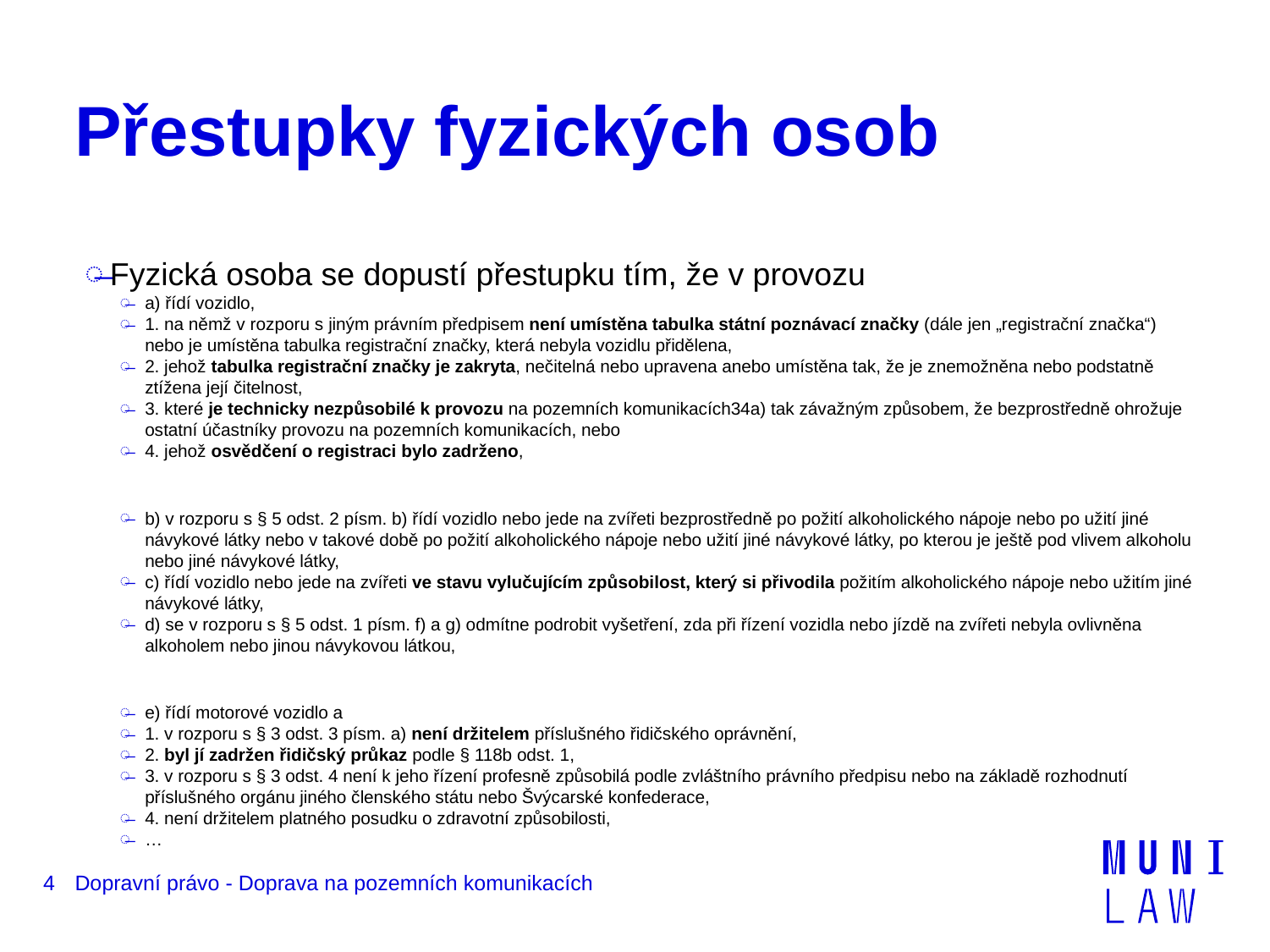

# Přestupky fyzických osob
Fyzická osoba se dopustí přestupku tím, že v provozu
a) řídí vozidlo,
1. na němž v rozporu s jiným právním předpisem není umístěna tabulka státní poznávací značky (dále jen „registrační značka“) nebo je umístěna tabulka registrační značky, která nebyla vozidlu přidělena,
2. jehož tabulka registrační značky je zakryta, nečitelná nebo upravena anebo umístěna tak, že je znemožněna nebo podstatně ztížena její čitelnost,
3. které je technicky nezpůsobilé k provozu na pozemních komunikacích34a) tak závažným způsobem, že bezprostředně ohrožuje ostatní účastníky provozu na pozemních komunikacích, nebo
4. jehož osvědčení o registraci bylo zadrženo,

b) v rozporu s § 5 odst. 2 písm. b) řídí vozidlo nebo jede na zvířeti bezprostředně po požití alkoholického nápoje nebo po užití jiné návykové látky nebo v takové době po požití alkoholického nápoje nebo užití jiné návykové látky, po kterou je ještě pod vlivem alkoholu nebo jiné návykové látky,
c) řídí vozidlo nebo jede na zvířeti ve stavu vylučujícím způsobilost, který si přivodila požitím alkoholického nápoje nebo užitím jiné návykové látky,
d) se v rozporu s § 5 odst. 1 písm. f) a g) odmítne podrobit vyšetření, zda při řízení vozidla nebo jízdě na zvířeti nebyla ovlivněna alkoholem nebo jinou návykovou látkou,

e) řídí motorové vozidlo a
1. v rozporu s § 3 odst. 3 písm. a) není držitelem příslušného řidičského oprávnění,
2. byl jí zadržen řidičský průkaz podle § 118b odst. 1,
3. v rozporu s § 3 odst. 4 není k jeho řízení profesně způsobilá podle zvláštního právního předpisu nebo na základě rozhodnutí příslušného orgánu jiného členského státu nebo Švýcarské konfederace,
4. není držitelem platného posudku o zdravotní způsobilosti,
…

4
Dopravní právo - Doprava na pozemních komunikacích